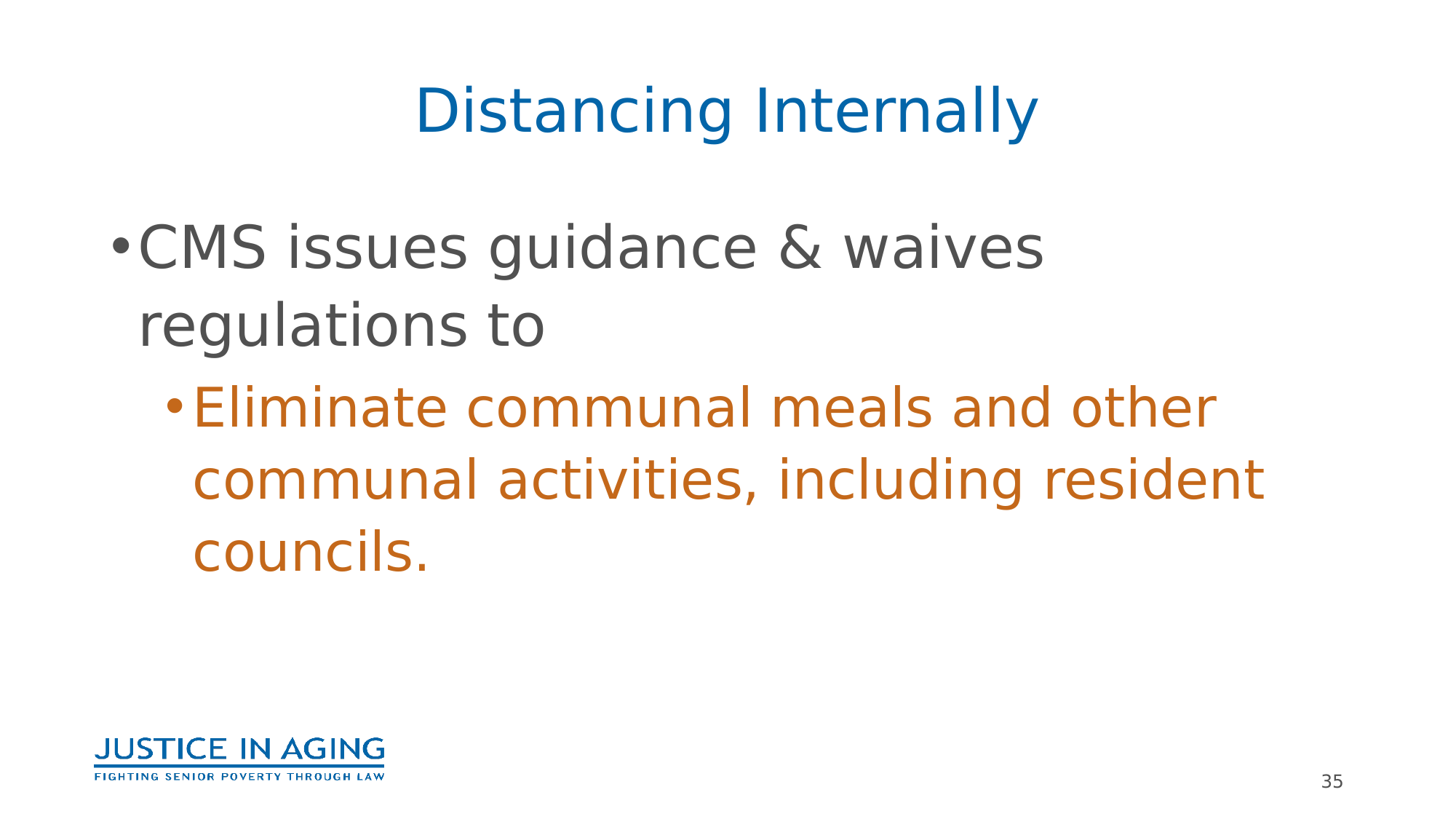

# Distancing Internally
CMS issues guidance & waives regulations to
Eliminate communal meals and other communal activities, including resident councils.
35